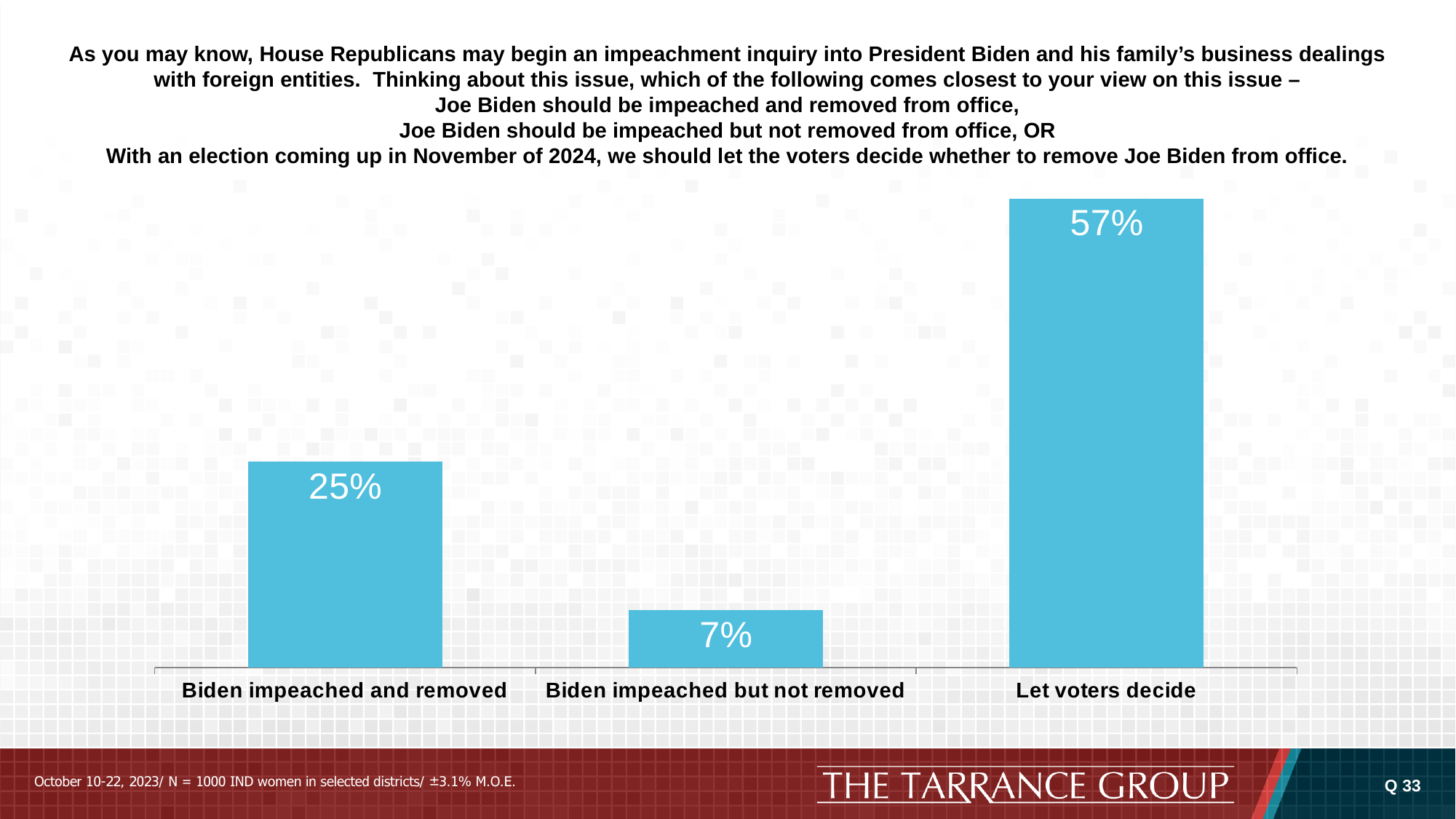

# As you may know, House Republicans may begin an impeachment inquiry into President Biden and his family’s business dealings with foreign entities.  Thinking about this issue, which of the following comes closest to your view on this issue – Joe Biden should be impeached and removed from office, Joe Biden should be impeached but not removed from office, OR With an election coming up in November of 2024, we should let the voters decide whether to remove Joe Biden from office.

### Chart

| Category | 10/22/2023 |
|---|---|
| Biden impeached and removed | 0.25 |
| Biden impeached but not removed | 0.07 |
| Let voters decide | 0.57 |
Q 33